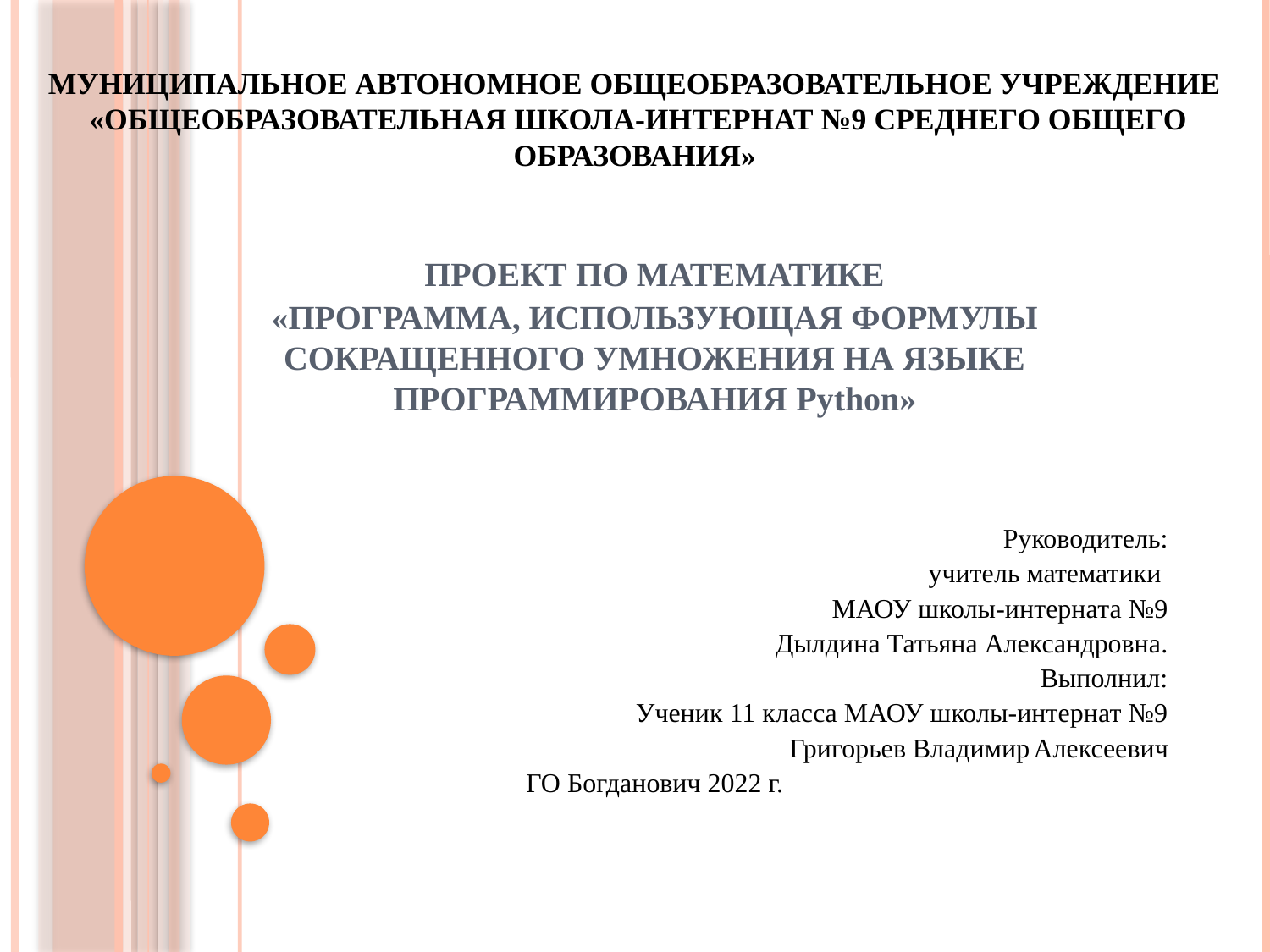

# Муниципальное автономное общеобразовательное учреждение «Общеобразовательная школа-интернат №9 среднего общего образования»

ПРОЕКТ ПО МАТЕМАТИКЕ
«ПРОГРАММА, ИСПОЛЬЗУЮЩАЯ ФОРМУЛЫ СОКРАЩЕННОГО УМНОЖЕНИЯ НА ЯЗЫКЕ ПРОГРАММИРОВАНИЯ Python»

Руководитель:
 учитель математики
МАОУ школы-интерната №9
Дылдина Татьяна Александровна.
								Выполнил:
Ученик 11 класса МАОУ школы-интернат №9
Григорьев Владимир	Алексеевич
ГО Богданович 2022 г.